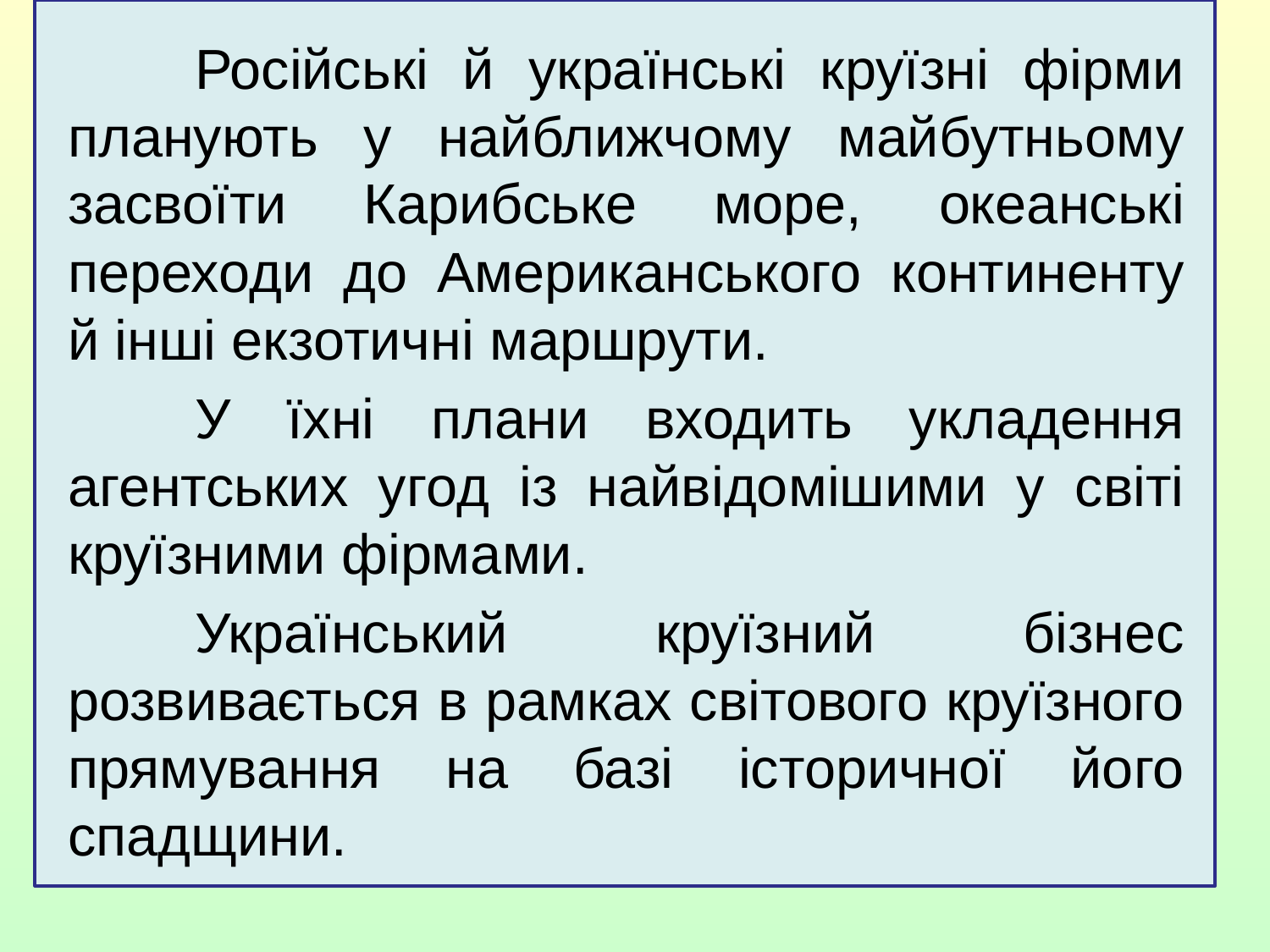

Російські й українські круїзні фірми планують у найближчому майбутньому засвоїти Карибське море, океанські переходи до Американського континенту й інші екзотичні маршрути.
	У їхні плани входить укладення агентських угод із найвідомішими у світі круїзними фірмами.
	Український круїзний бізнес розвивається в рамках світового круїзного прямування на базі історичної його спадщини.